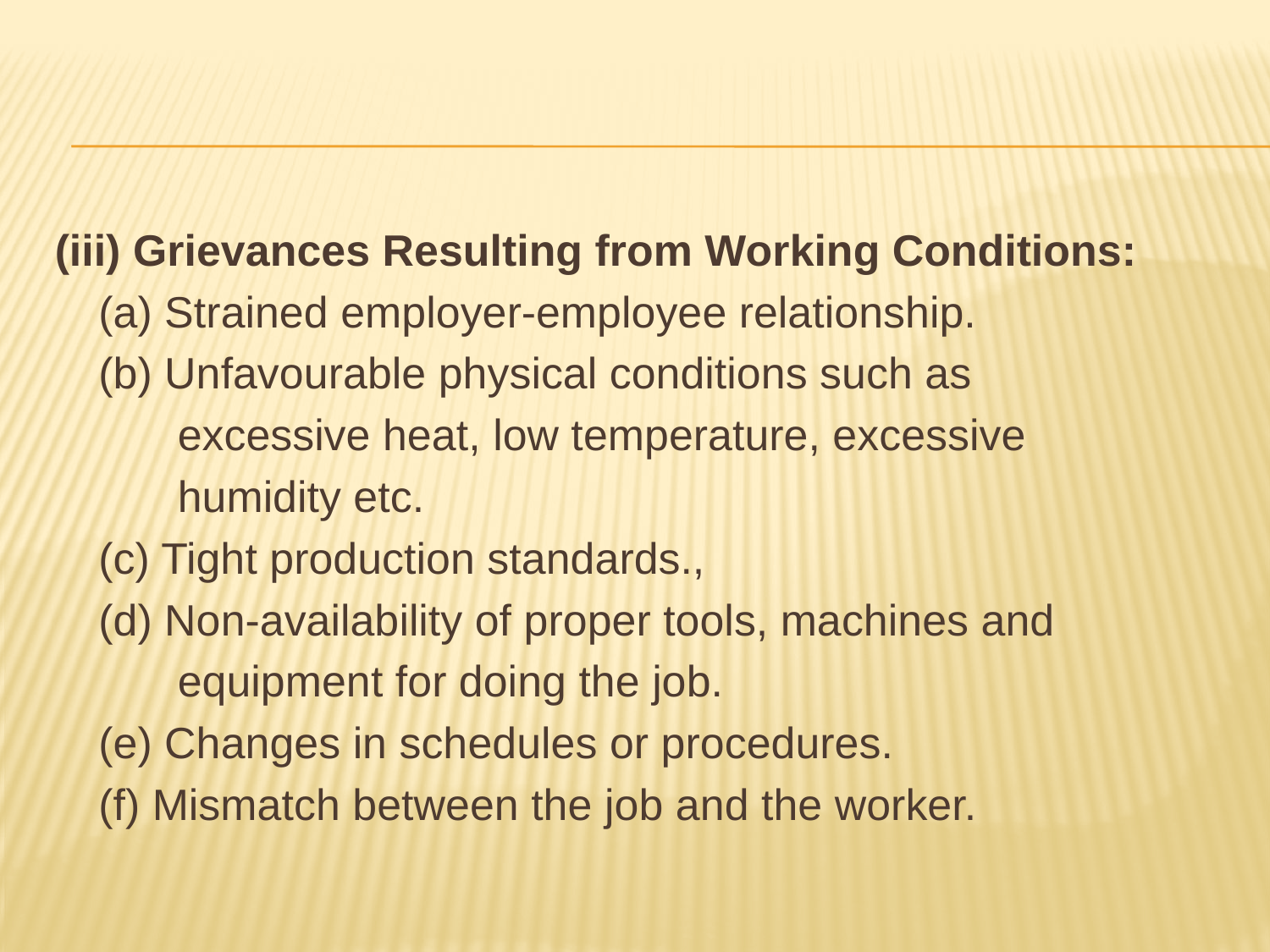

(iii) Grievances Resulting from Working Conditions:
	(a) Strained employer-employee relationship.
	(b) Unfavourable physical conditions such as
          excessive heat, low temperature, excessive
          humidity etc.
	(c) Tight production standards.,
	(d) Non-availability of proper tools, machines and
          equipment for doing the job.
	(e) Changes in schedules or procedures.
	(f) Mismatch between the job and the worker.